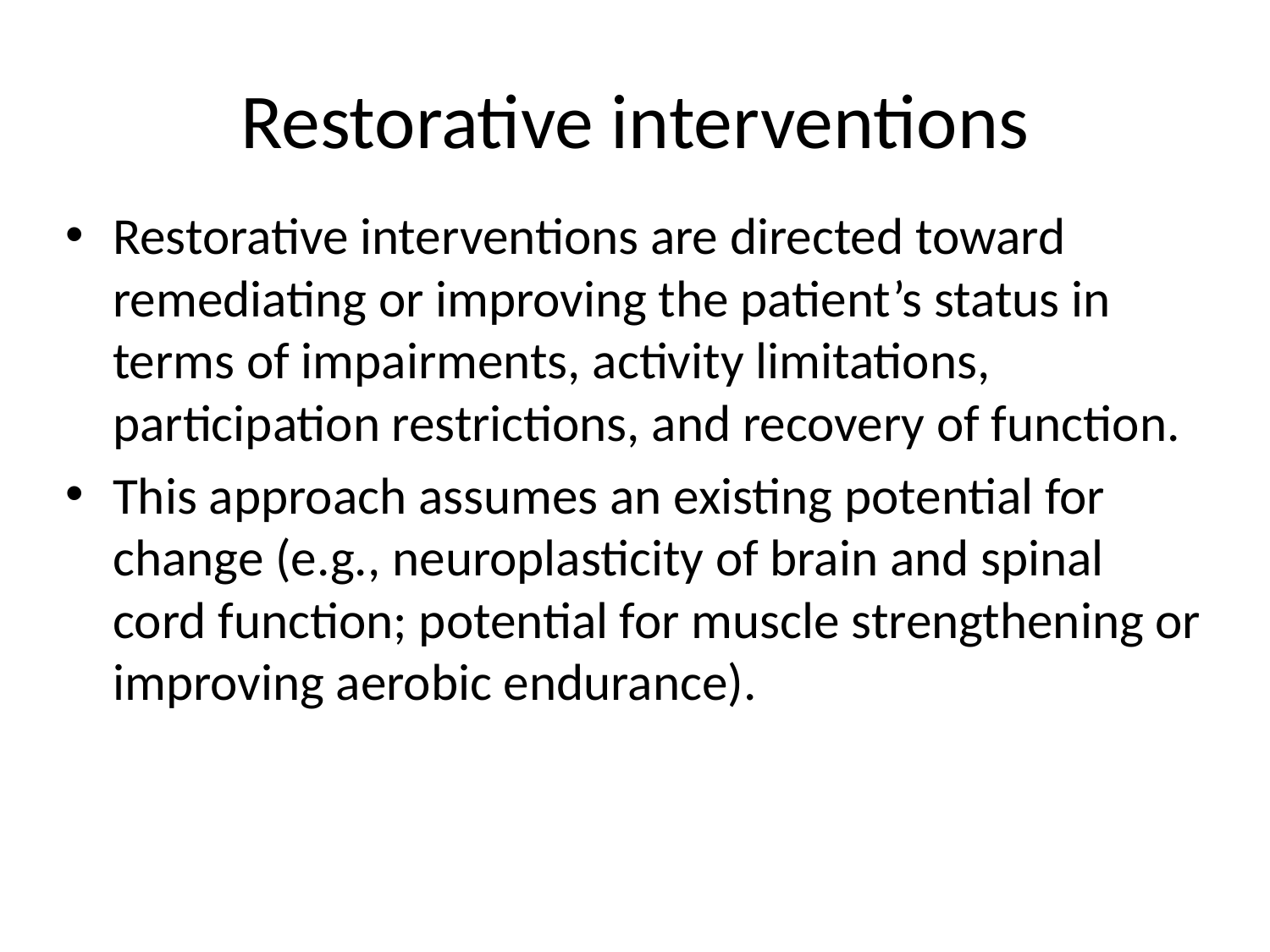

# Restorative interventions
Restorative interventions are directed toward remediating or improving the patient’s status in terms of impairments, activity limitations, participation restrictions, and recovery of function.
This approach assumes an existing potential for change (e.g., neuroplasticity of brain and spinal cord function; potential for muscle strengthening or improving aerobic endurance).